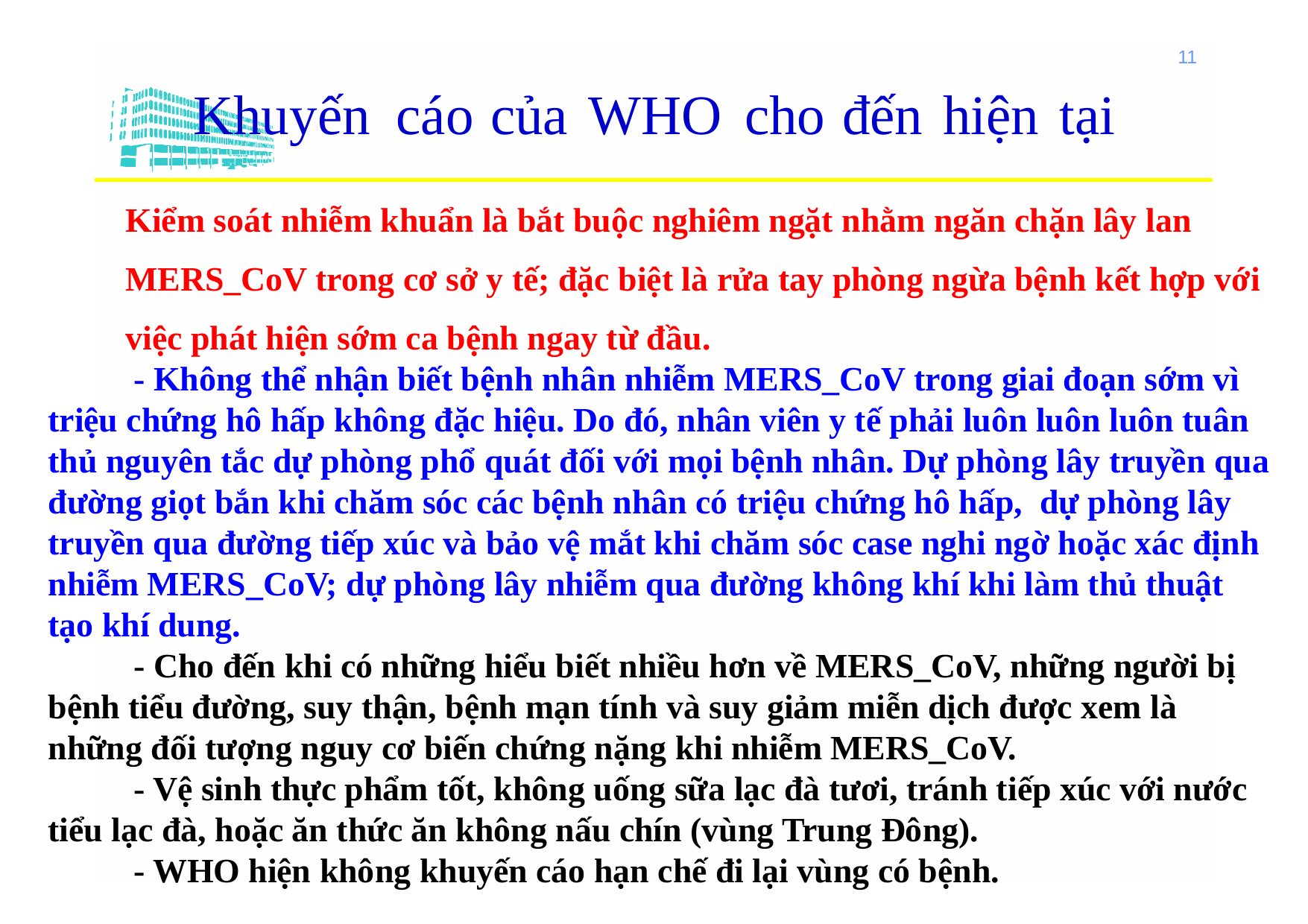

11
Khuyến cáo của WHO cho đến hiện tại

Kiểm soát nhiễm khuẩn là bắt buộc nghiêm ngặt nhằm ngăn chặn lây lan MERS_CoV trong cơ sở y tế; đặc biệt là rửa tay phòng ngừa bệnh kết hợp với việc phát hiện sớm ca bệnh ngay từ đầu.
          - Không thể nhận biết bệnh nhân nhiễm MERS_CoV trong giai đoạn sớm vì triệu chứng hô hấp không đặc hiệu. Do đó, nhân viên y tế phải luôn luôn luôn tuân thủ nguyên tắc dự phòng phổ quát đối với mọi bệnh nhân. Dự phòng lây truyền qua đường giọt bắn khi chăm sóc các bệnh nhân có triệu chứng hô hấp,  dự phòng lây truyền qua đường tiếp xúc và bảo vệ mắt khi chăm sóc case nghi ngờ hoặc xác định nhiễm MERS_CoV; dự phòng lây nhiễm qua đường không khí khi làm thủ thuật tạo khí dung.
          - Cho đến khi có những hiểu biết nhiều hơn về MERS_CoV, những người bị bệnh tiểu đường, suy thận, bệnh mạn tính và suy giảm miễn dịch được xem là những đối tượng nguy cơ biến chứng nặng khi nhiễm MERS_CoV.
          - Vệ sinh thực phẩm tốt, không uống sữa lạc đà tươi, tránh tiếp xúc với nước tiểu lạc đà, hoặc ăn thức ăn không nấu chín (vùng Trung Đông).
          - WHO hiện không khuyến cáo hạn chế đi lại vùng có bệnh.